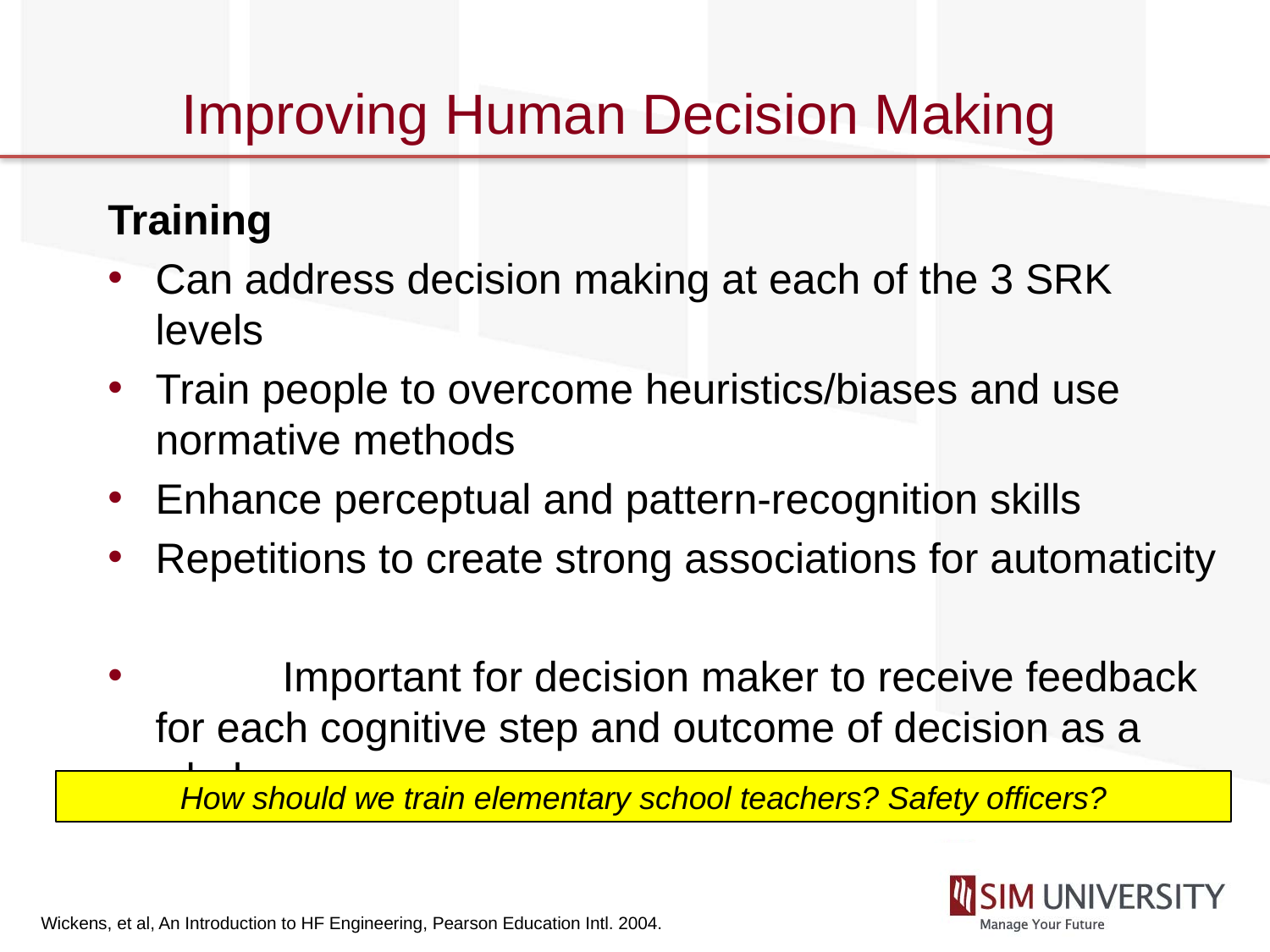

# Improving Human Decision Making

Training
Can address decision making at each of the 3 SRK levels
Train people to overcome heuristics/biases and use normative methods
Enhance perceptual and pattern-recognition skills
Repetitions to create strong associations for automaticity

	Important for decision maker to receive feedback for each cognitive step and outcome of decision as a whole
How should we train elementary school teachers? Safety officers?
Wickens, et al, An Introduction to HF Engineering, Pearson Education Intl. 2004.